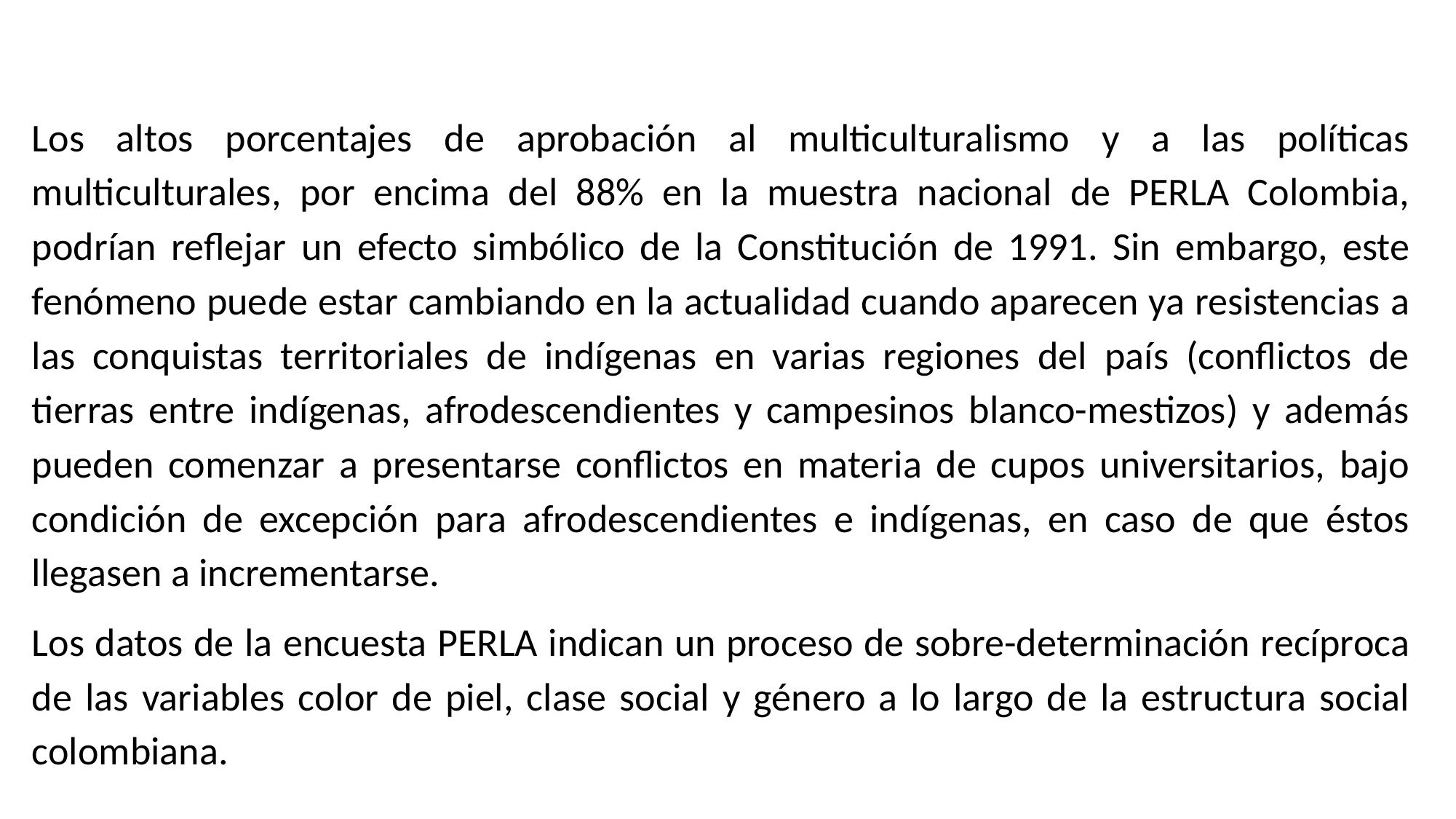

Los altos porcentajes de aprobación al multiculturalismo y a las políticas multiculturales, por encima del 88% en la muestra nacional de PERLA Colombia, podrían reflejar un efecto simbólico de la Constitución de 1991. Sin embargo, este fenómeno puede estar cambiando en la actualidad cuando aparecen ya resistencias a las conquistas territoriales de indígenas en varias regiones del país (conflictos de tierras entre indígenas, afrodescendientes y campesinos blanco-mestizos) y además pueden comenzar a presentarse conflictos en materia de cupos universitarios, bajo condición de excepción para afrodescendientes e indígenas, en caso de que éstos llegasen a incrementarse.
Los datos de la encuesta PERLA indican un proceso de sobre-determinación recíproca de las variables color de piel, clase social y género a lo largo de la estructura social colombiana.